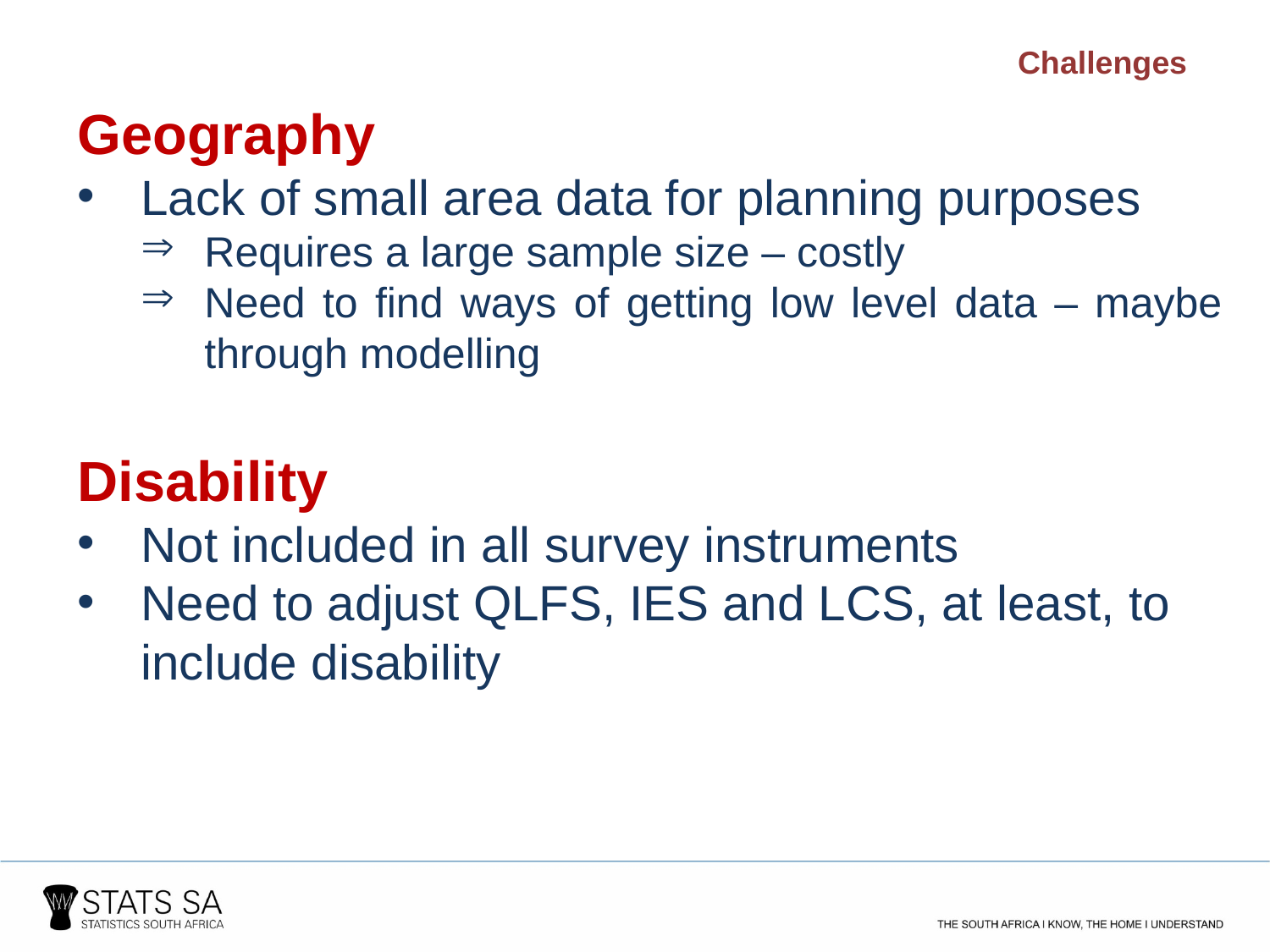

Challenges
Geography
Lack of small area data for planning purposes
Requires a large sample size – costly
Need to find ways of getting low level data – maybe through modelling

Disability
Not included in all survey instruments
Need to adjust QLFS, IES and LCS, at least, to include disability